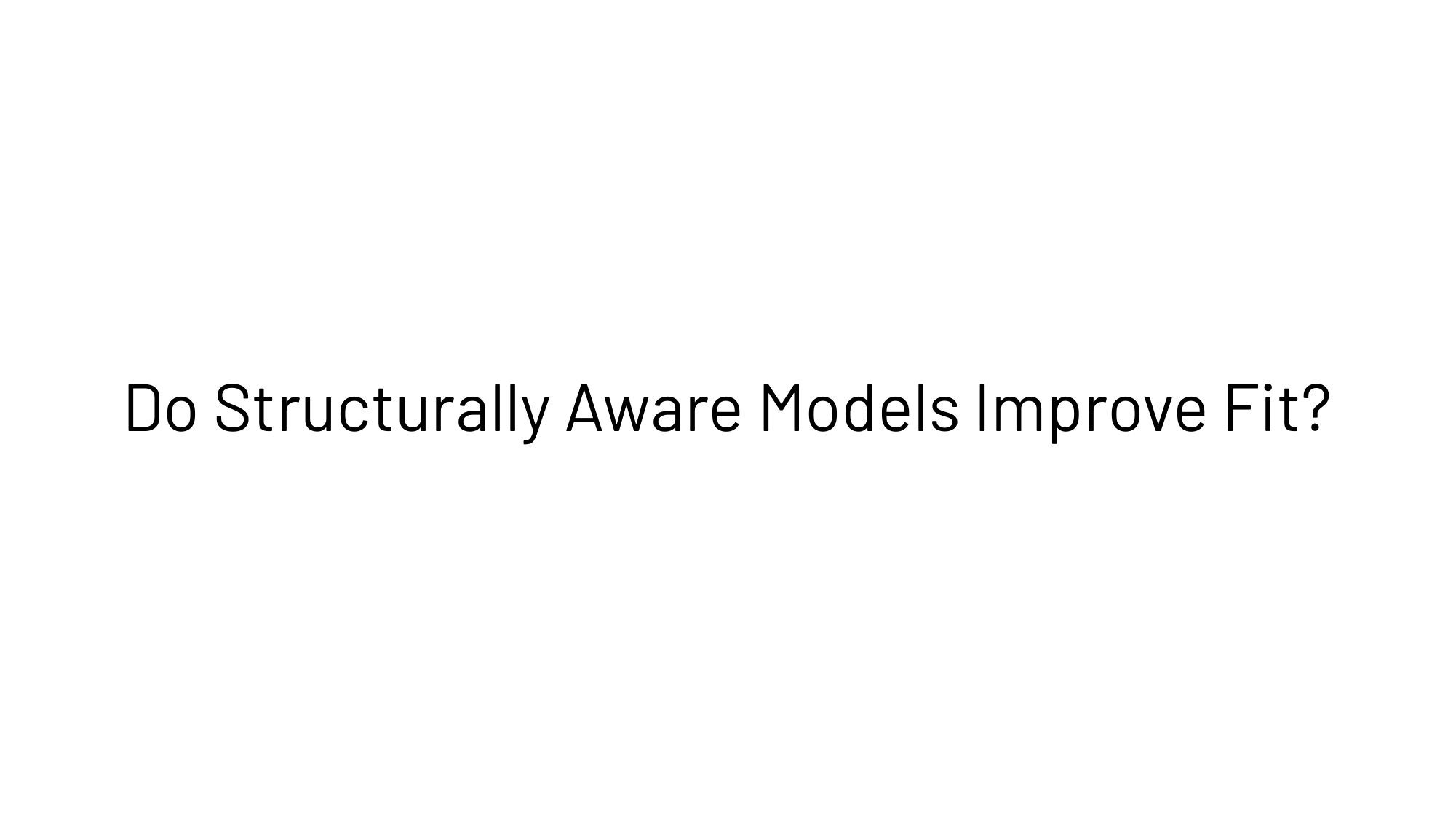

# Do Structurally Aware Models Improve Fit?